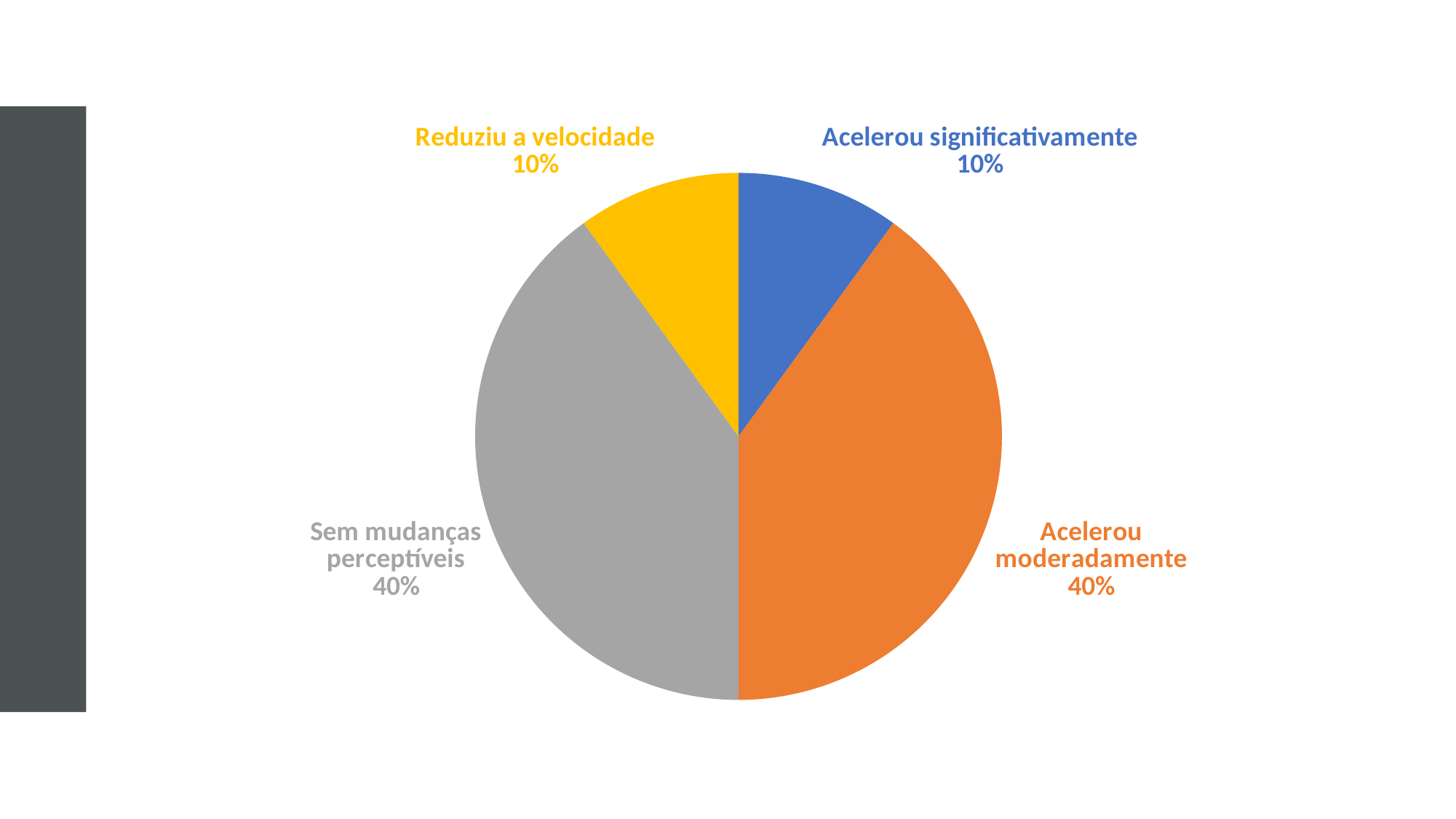

### Chart

| Category | Coluna1 |
|---|---|
| Acelerou significativamente | 1.0 |
| Acelerou moderadamente | 4.0 |
| Sem mudanças perceptíveis | 4.0 |
| Reduziu a velocidade | 1.0 |